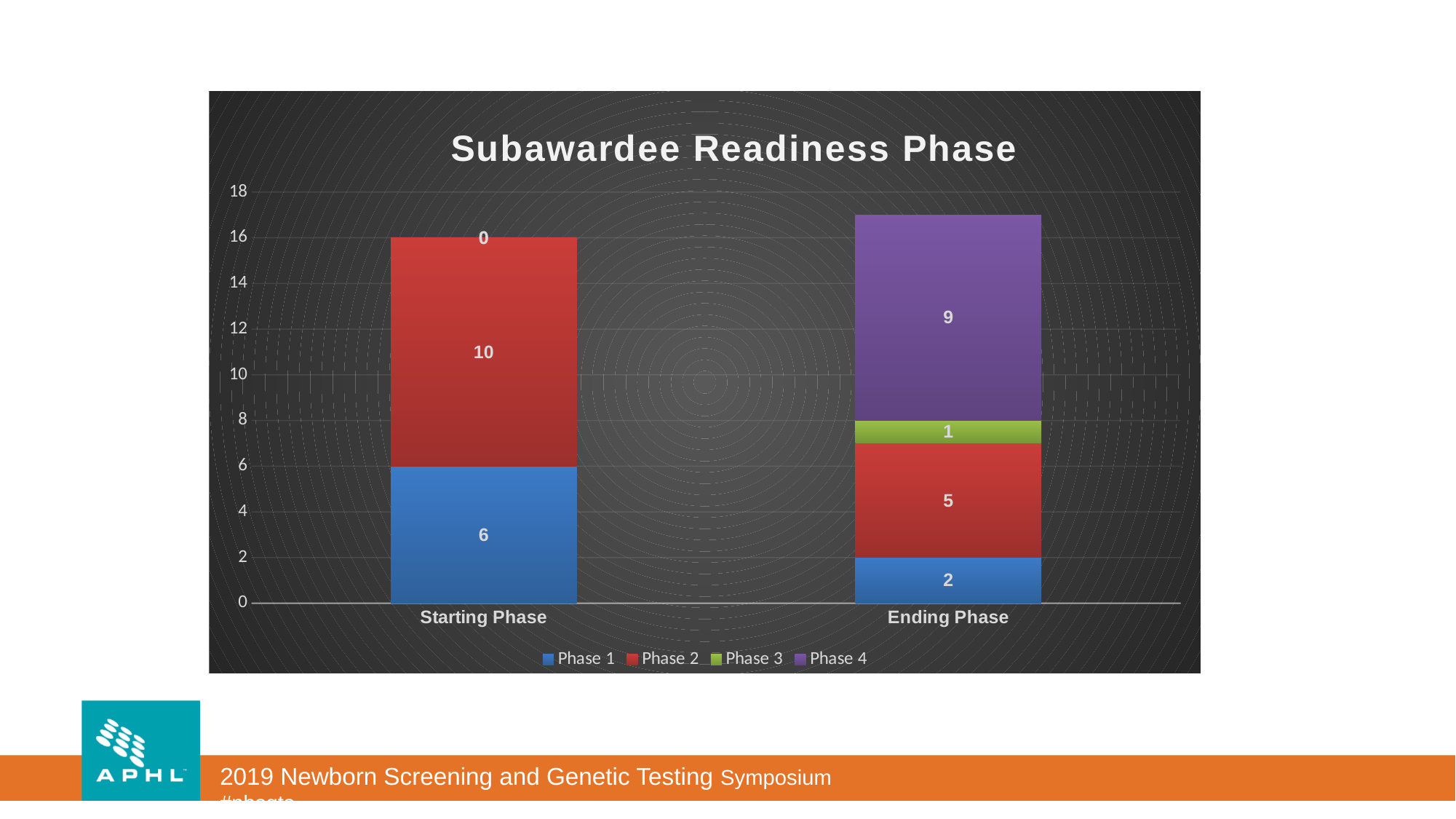

### Chart: Subawardee Readiness Phase

| Category | Phase 1 | Phase 2 | Phase 3 | Phase 4 |
|---|---|---|---|---|
| Starting Phase | 6.0 | 10.0 | 0.0 | 0.0 |
| Ending Phase | 2.0 | 5.0 | 1.0 | 9.0 |